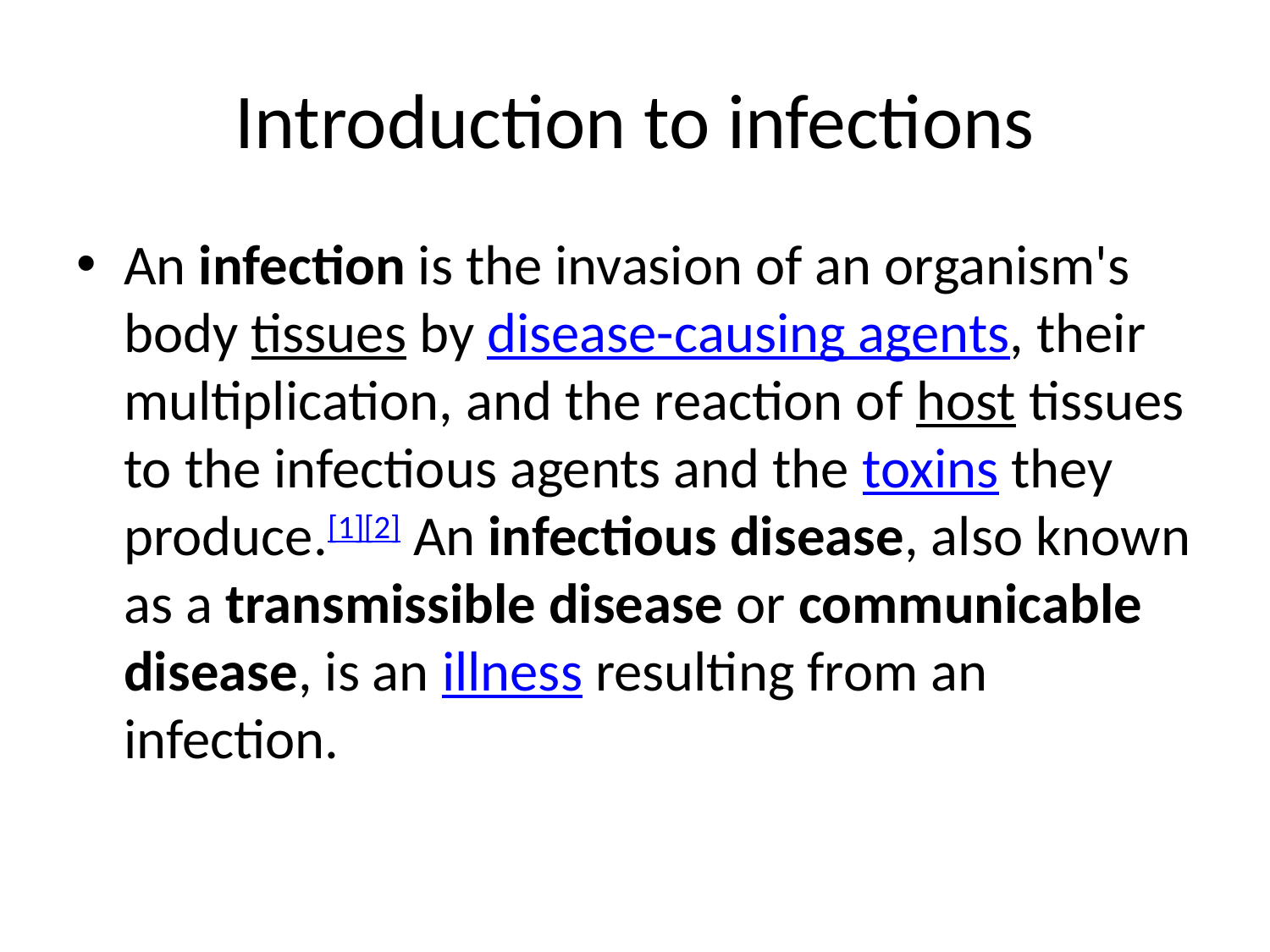

# Introduction to infections
An infection is the invasion of an organism's body tissues by disease-causing agents, their multiplication, and the reaction of host tissues to the infectious agents and the toxins they produce.[1][2] An infectious disease, also known as a transmissible disease or communicable disease, is an illness resulting from an infection.